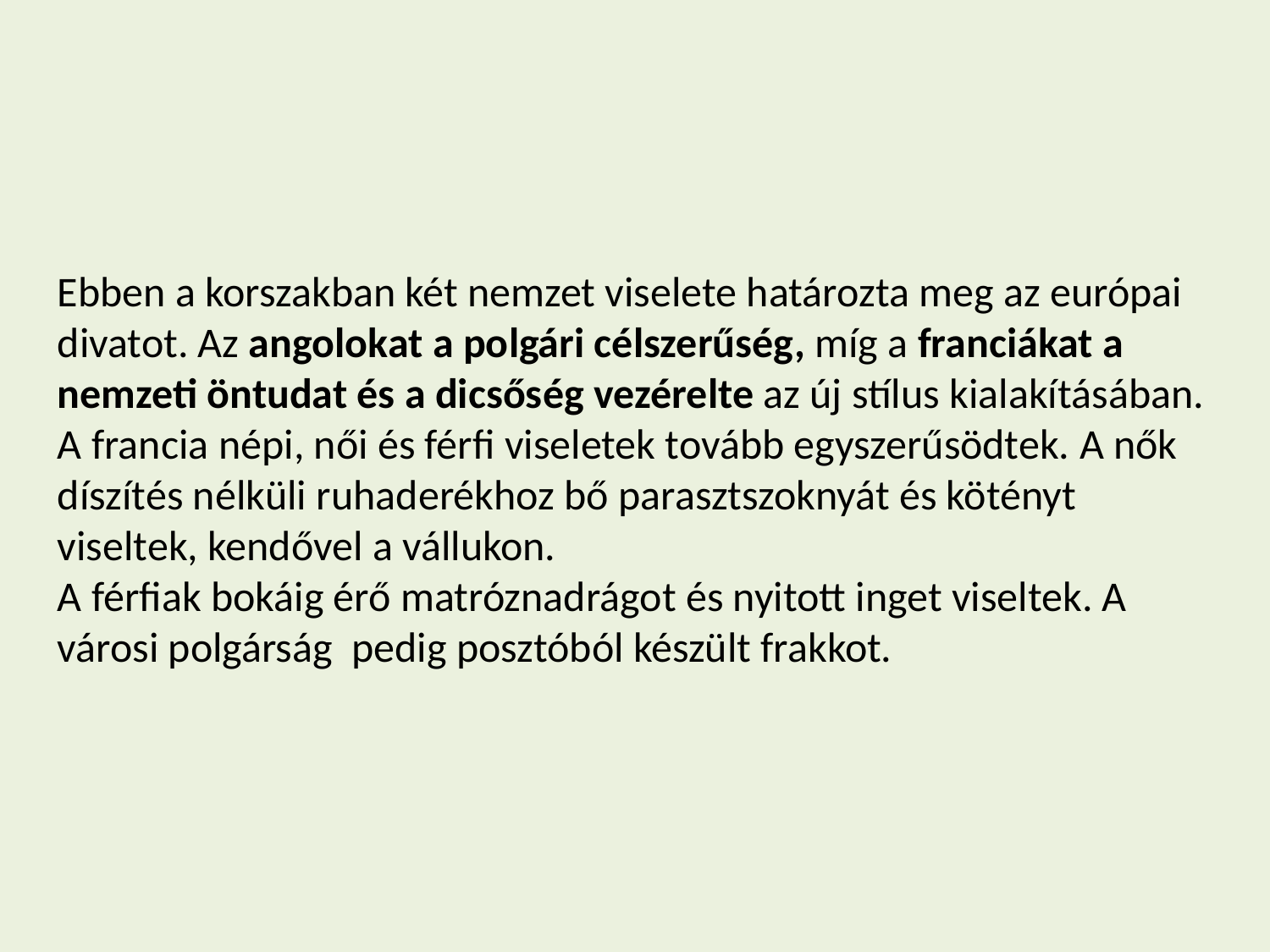

Ebben a korszakban két nemzet viselete határozta meg az európai divatot. Az angolokat a polgári célszerűség, míg a franciákat a nemzeti öntudat és a dicsőség vezérelte az új stílus kialakításában. A francia népi, női és férfi viseletek tovább egyszerűsödtek. A nők díszítés nélküli ruhaderékhoz bő parasztszoknyát és kötényt viseltek, kendővel a vállukon.
A férfiak bokáig érő matróznadrágot és nyitott inget viseltek. A városi polgárság  pedig posztóból készült frakkot.